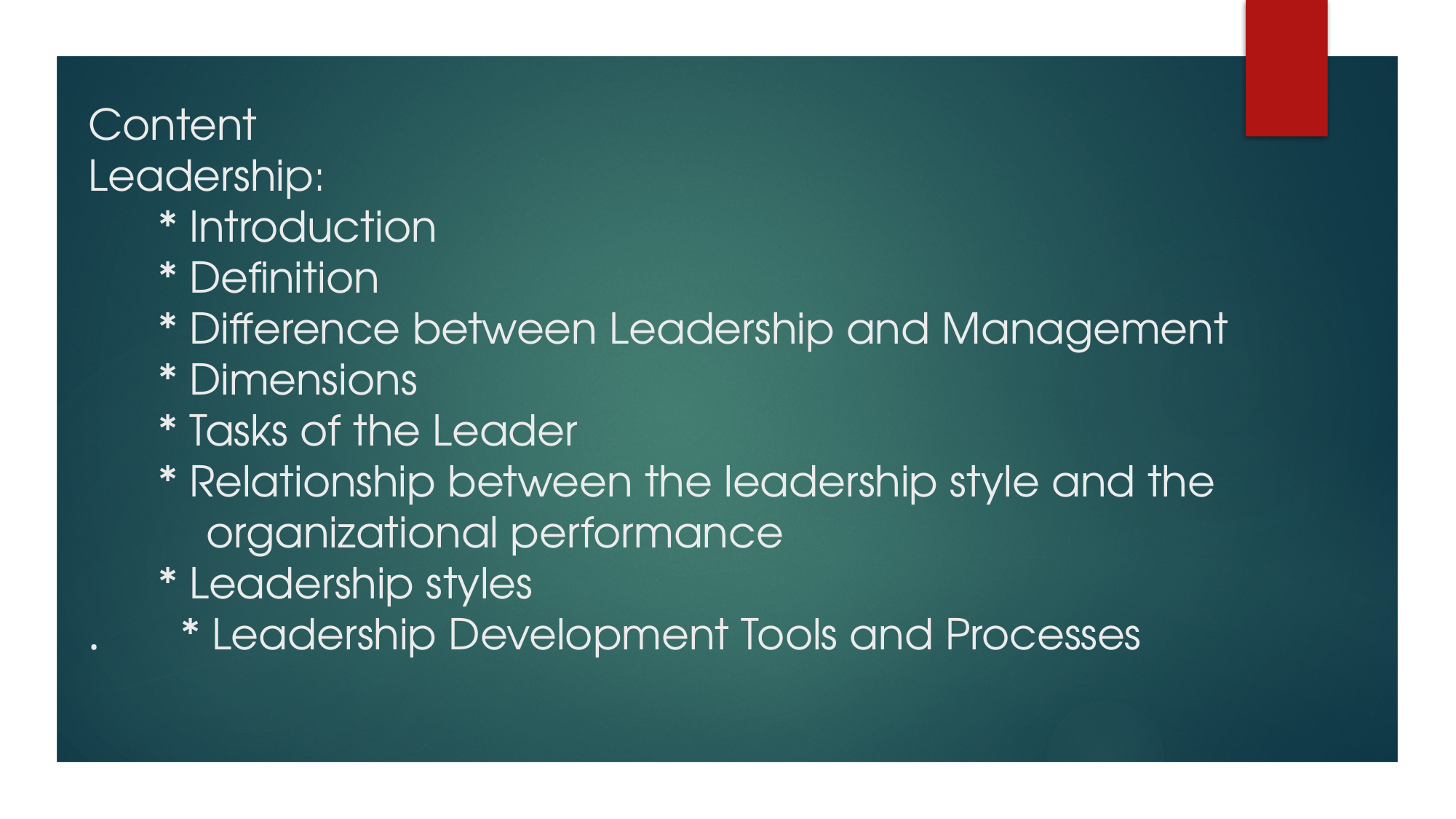

# Content  Leadership: * Introduction * Definition * Difference between Leadership and Management * Dimensions * Tasks of the Leader * Relationship between the leadership style and the                organizational performance * Leadership styles * Leadership Development Tools and Processes .